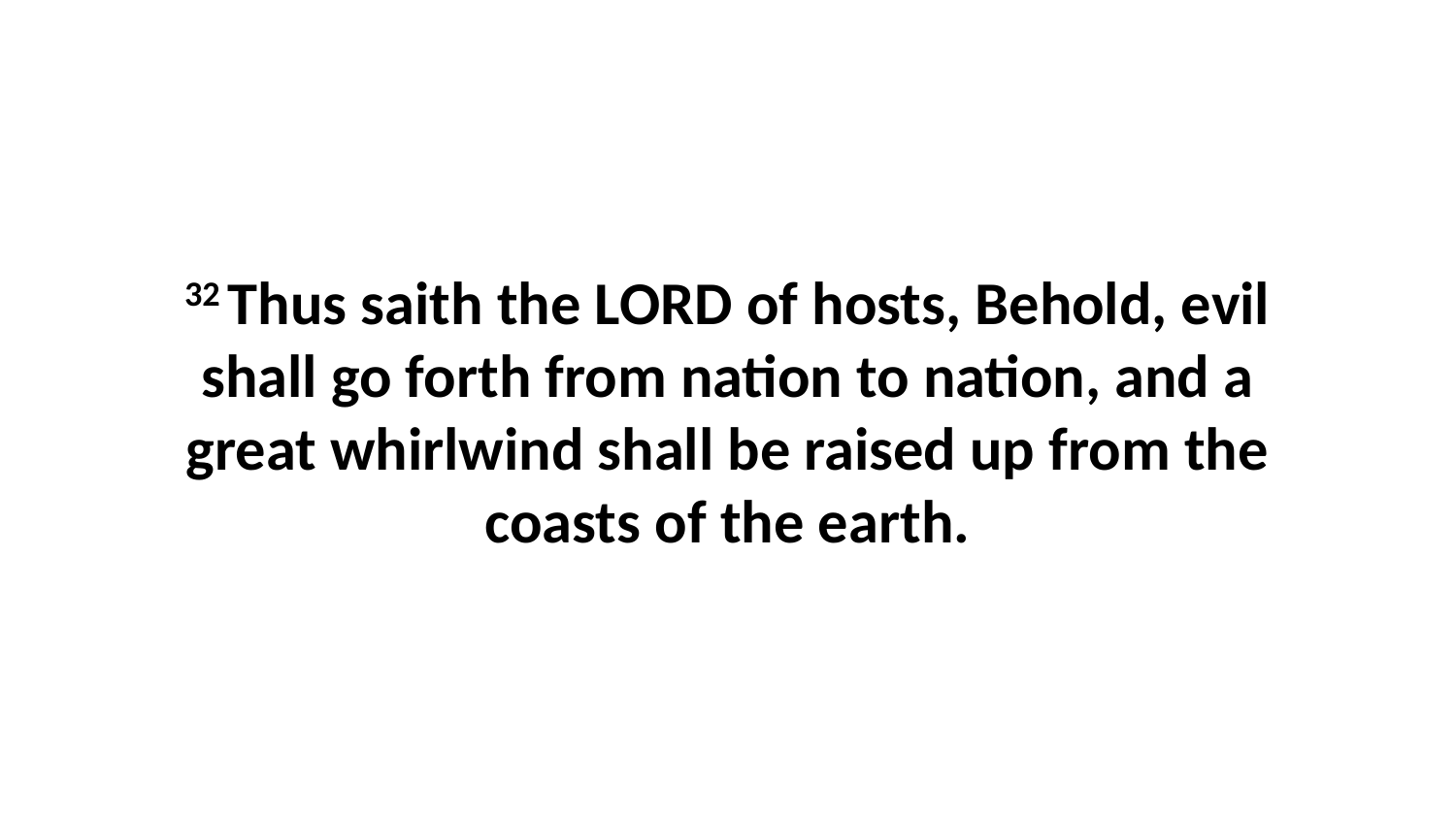

32 Thus saith the LORD of hosts, Behold, evil shall go forth from nation to nation, and a great whirlwind shall be raised up from the coasts of the earth.